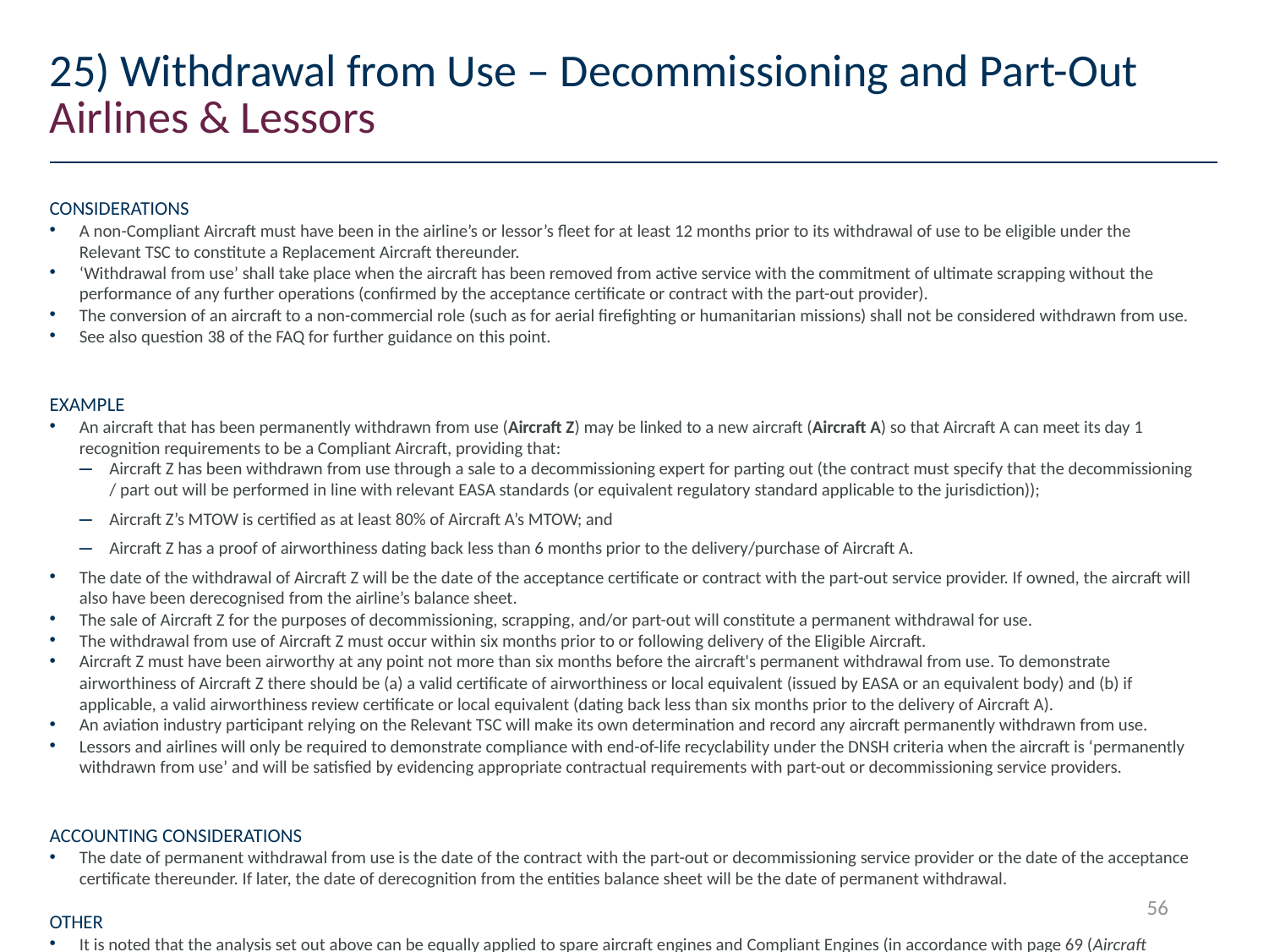

# 25) Withdrawal from Use – Decommissioning and Part-Out
Airlines & Lessors
CONSIDERATIONS
A non-Compliant Aircraft must have been in the airline’s or lessor’s fleet for at least 12 months prior to its withdrawal of use to be eligible under the Relevant TSC to constitute a Replacement Aircraft thereunder.
‘Withdrawal from use’ shall take place when the aircraft has been removed from active service with the commitment of ultimate scrapping without the performance of any further operations (confirmed by the acceptance certificate or contract with the part-out provider).
The conversion of an aircraft to a non-commercial role (such as for aerial firefighting or humanitarian missions) shall not be considered withdrawn from use.
See also question 38 of the FAQ for further guidance on this point.

EXAMPLE
An aircraft that has been permanently withdrawn from use (Aircraft Z) may be linked to a new aircraft (Aircraft A) so that Aircraft A can meet its day 1 recognition requirements to be a Compliant Aircraft, providing that:
Aircraft Z has been withdrawn from use through a sale to a decommissioning expert for parting out (the contract must specify that the decommissioning / part out will be performed in line with relevant EASA standards (or equivalent regulatory standard applicable to the jurisdiction));
Aircraft Z’s MTOW is certified as at least 80% of Aircraft A’s MTOW; and
Aircraft Z has a proof of airworthiness dating back less than 6 months prior to the delivery/purchase of Aircraft A.
The date of the withdrawal of Aircraft Z will be the date of the acceptance certificate or contract with the part-out service provider. If owned, the aircraft will also have been derecognised from the airline’s balance sheet.
The sale of Aircraft Z for the purposes of decommissioning, scrapping, and/or part-out will constitute a permanent withdrawal for use.
The withdrawal from use of Aircraft Z must occur within six months prior to or following delivery of the Eligible Aircraft.
Aircraft Z must have been airworthy at any point not more than six months before the aircraft's permanent withdrawal from use. To demonstrate airworthiness of Aircraft Z there should be (a) a valid certificate of airworthiness or local equivalent (issued by EASA or an equivalent body) and (b) if applicable, a valid airworthiness review certificate or local equivalent (dating back less than six months prior to the delivery of Aircraft A).
An aviation industry participant relying on the Relevant TSC will make its own determination and record any aircraft permanently withdrawn from use.
Lessors and airlines will only be required to demonstrate compliance with end-of-life recyclability under the DNSH criteria when the aircraft is ‘permanently withdrawn from use’ and will be satisfied by evidencing appropriate contractual requirements with part-out or decommissioning service providers.

Accounting CONSIDERATIONS
The date of permanent withdrawal from use is the date of the contract with the part-out or decommissioning service provider or the date of the acceptance certificate thereunder. If later, the date of derecognition from the entities balance sheet will be the date of permanent withdrawal.

OTHER
It is noted that the analysis set out above can be equally applied to spare aircraft engines and Compliant Engines (in accordance with page 69 (Aircraft Engines and Aircraft Parts)).

56